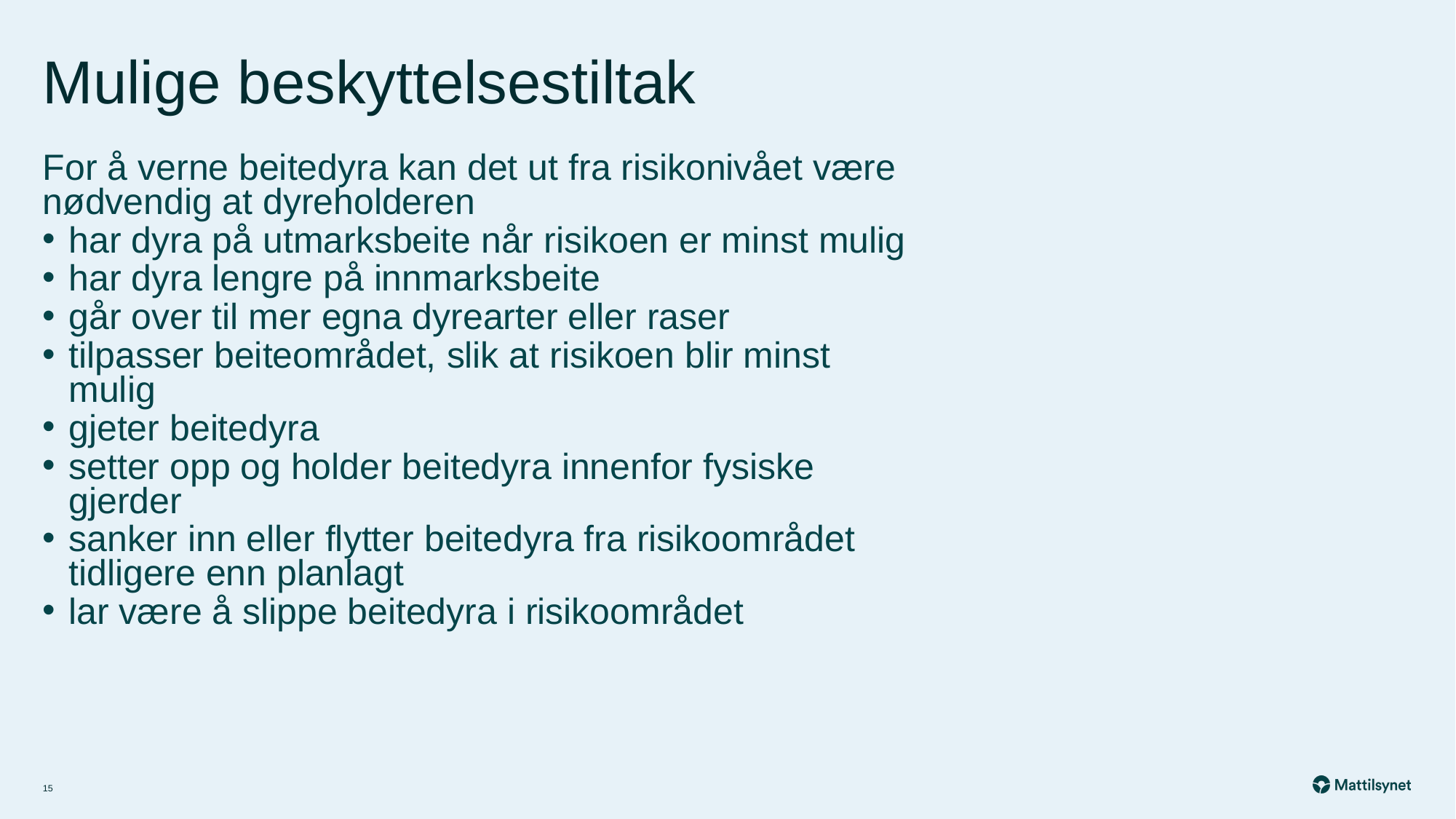

# Mulige beskyttelsestiltak
For å verne beitedyra kan det ut fra risikonivået være nødvendig at dyreholderen
har dyra på utmarksbeite når risikoen er minst mulig
har dyra lengre på innmarksbeite
går over til mer egna dyrearter eller raser
tilpasser beiteområdet, slik at risikoen blir minst mulig
gjeter beitedyra
setter opp og holder beitedyra innenfor fysiske gjerder
sanker inn eller flytter beitedyra fra risikoområdet tidligere enn planlagt
lar være å slippe beitedyra i risikoområdet

15